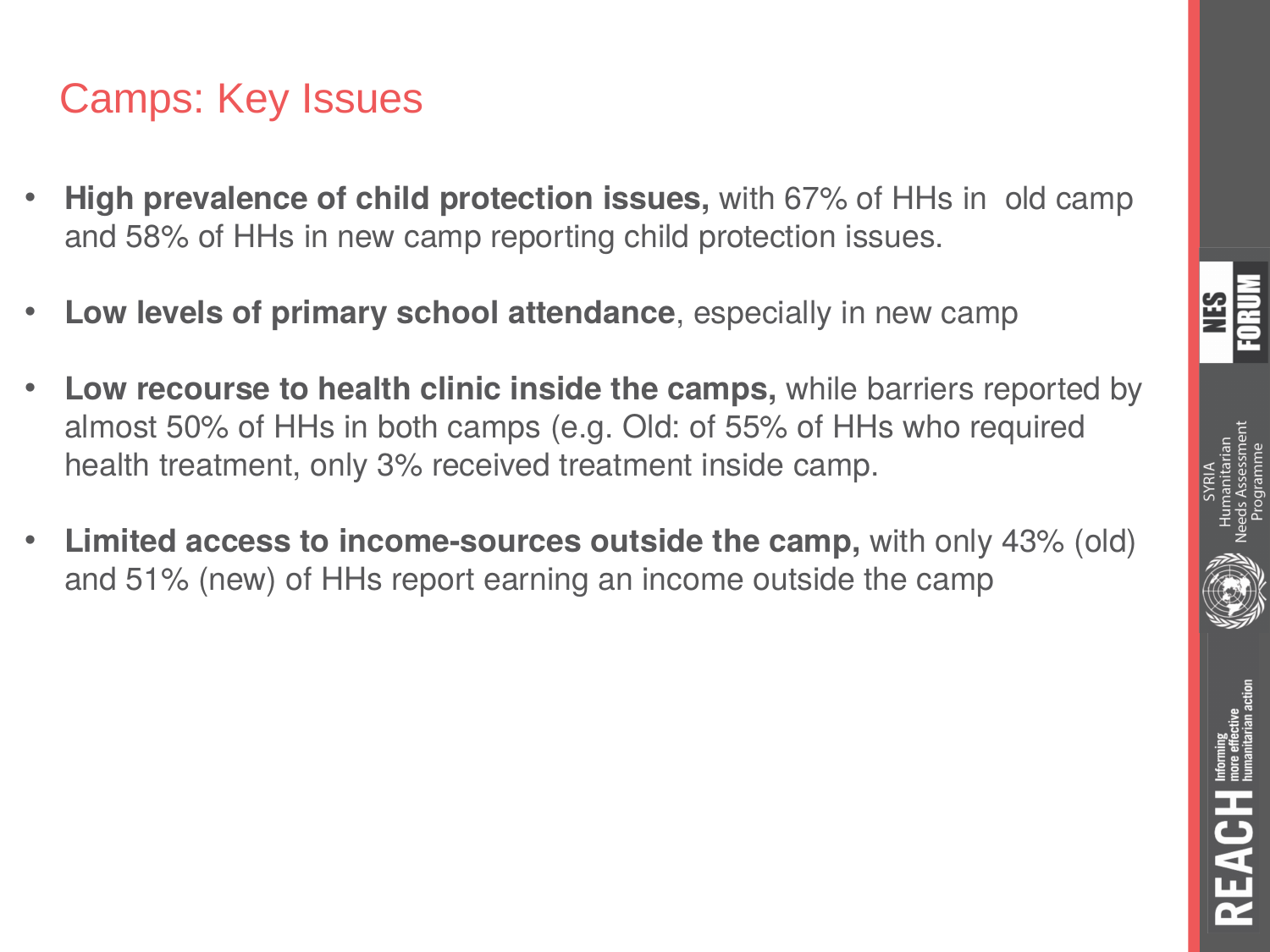

# Camps: Key Issues

High prevalence of child protection issues, with 67% of HHs in  old camp and 58% of HHs in new camp reporting child protection issues.

Low levels of primary school attendance, especially in new camp

Low recourse to health clinic inside the camps, while barriers reported by almost 50% of HHs in both camps (e.g. Old: of 55% of HHs who required health treatment, only 3% received treatment inside camp.

Limited access to income-sources outside the camp, with only 43% (old) and 51% (new) of HHs report earning an income outside the camp